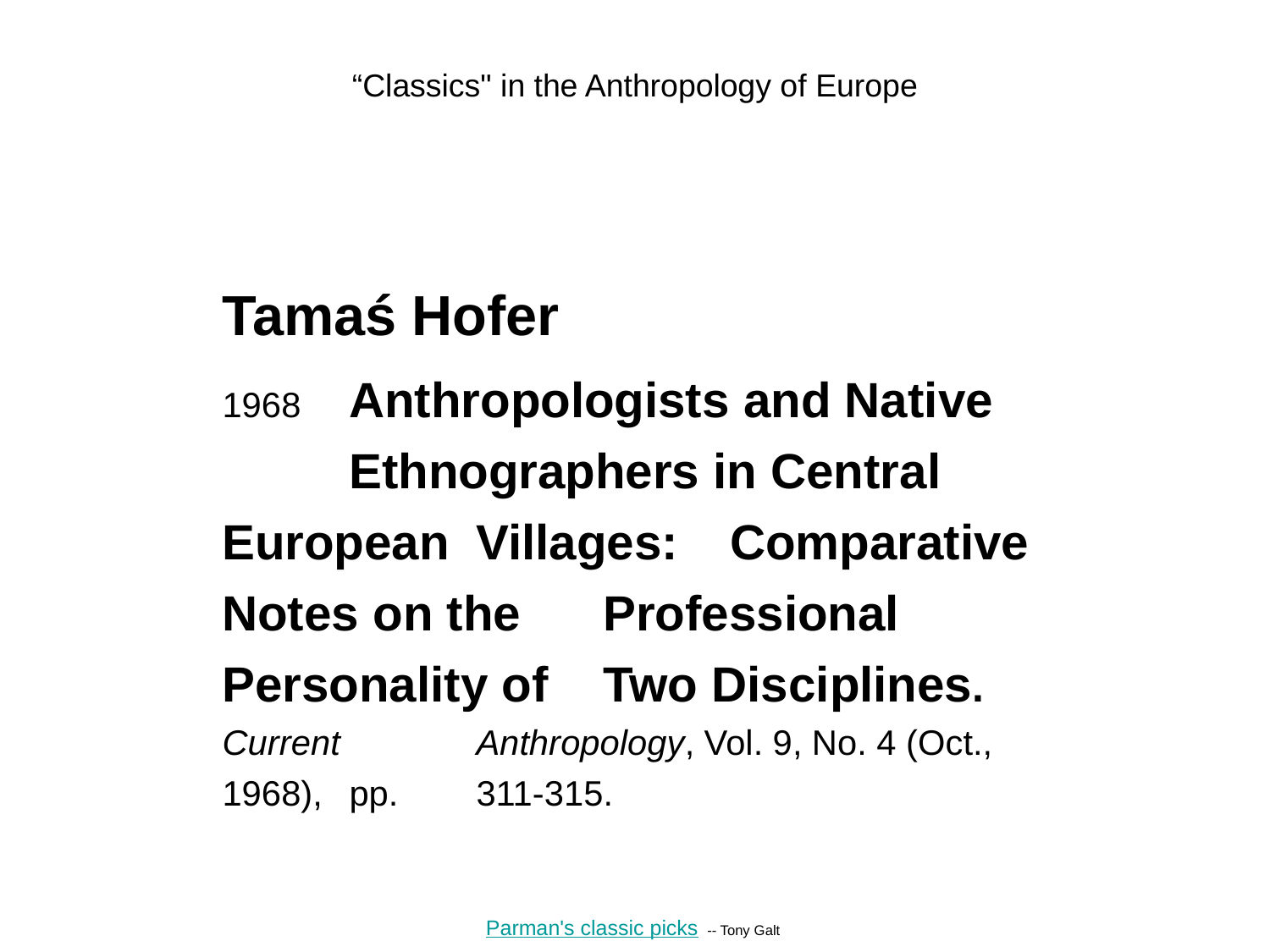

# “Classics" in the Anthropology of Europe
Tamaś Hofer
1968	Anthropologists and Native 	Ethnographers in Central 	European 	Villages: 	Comparative Notes on the 	Professional Personality of 	Two Disciplines. Current 	Anthropology, Vol. 9, No. 4 (Oct., 1968), 	pp. 	311-315.
Parman's classic picks -- Tony Galt